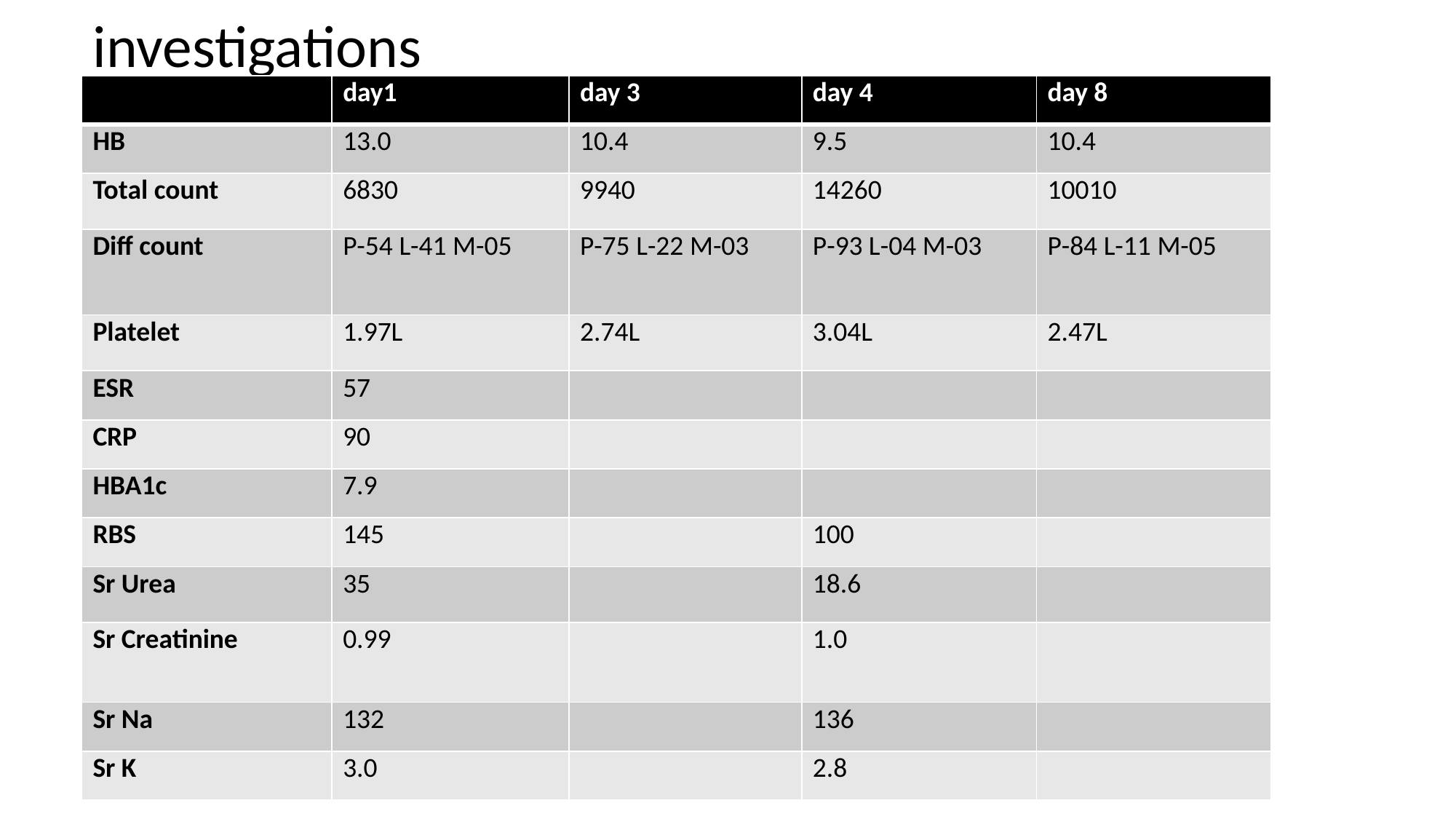

# investigations
|  | day1 | day 3 | day 4 | day 8 |
| --- | --- | --- | --- | --- |
| HB | 13.0 | 10.4 | 9.5 | 10.4 |
| Total count | 6830 | 9940 | 14260 | 10010 |
| Diff count | P-54 L-41 M-05 | P-75 L-22 M-03 | P-93 L-04 M-03 | P-84 L-11 M-05 |
| Platelet | 1.97L | 2.74L | 3.04L | 2.47L |
| ESR | 57 |  |  |  |
| CRP | 90 |  |  |  |
| HBA1c | 7.9 |  |  |  |
| RBS | 145 |  | 100 |  |
| Sr Urea | 35 |  | 18.6 |  |
| Sr Creatinine | 0.99 |  | 1.0 |  |
| Sr Na | 132 |  | 136 |  |
| Sr K | 3.0 |  | 2.8 |  |